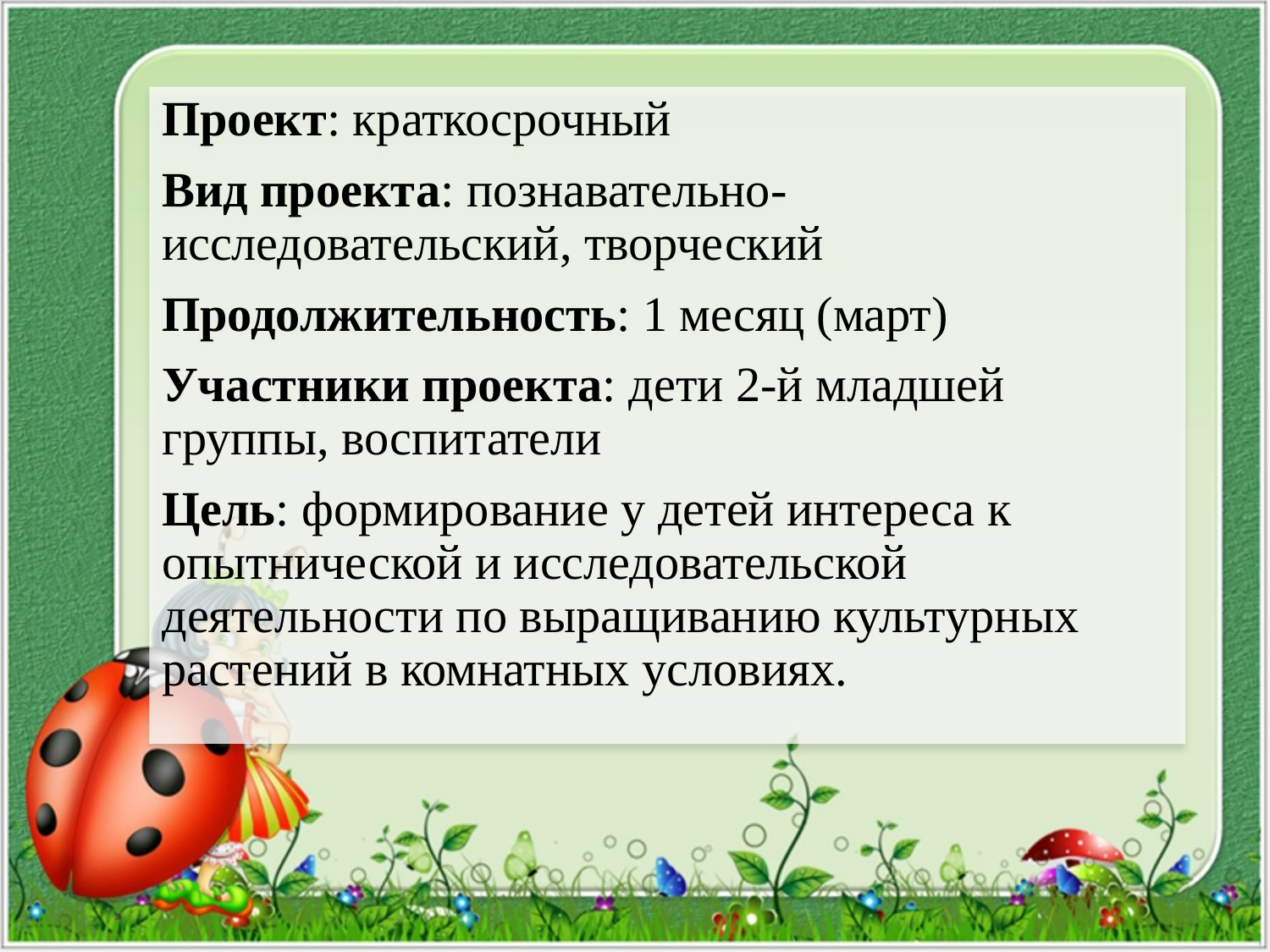

Проект: краткосрочный
Вид проекта: познавательно-исследовательский, творческий
Продолжительность: 1 месяц (март)
Участники проекта: дети 2-й младшей группы, воспитатели
Цель: формирование у детей интереса к опытнической и исследовательской деятельности по выращиванию культурных растений в комнатных условиях.